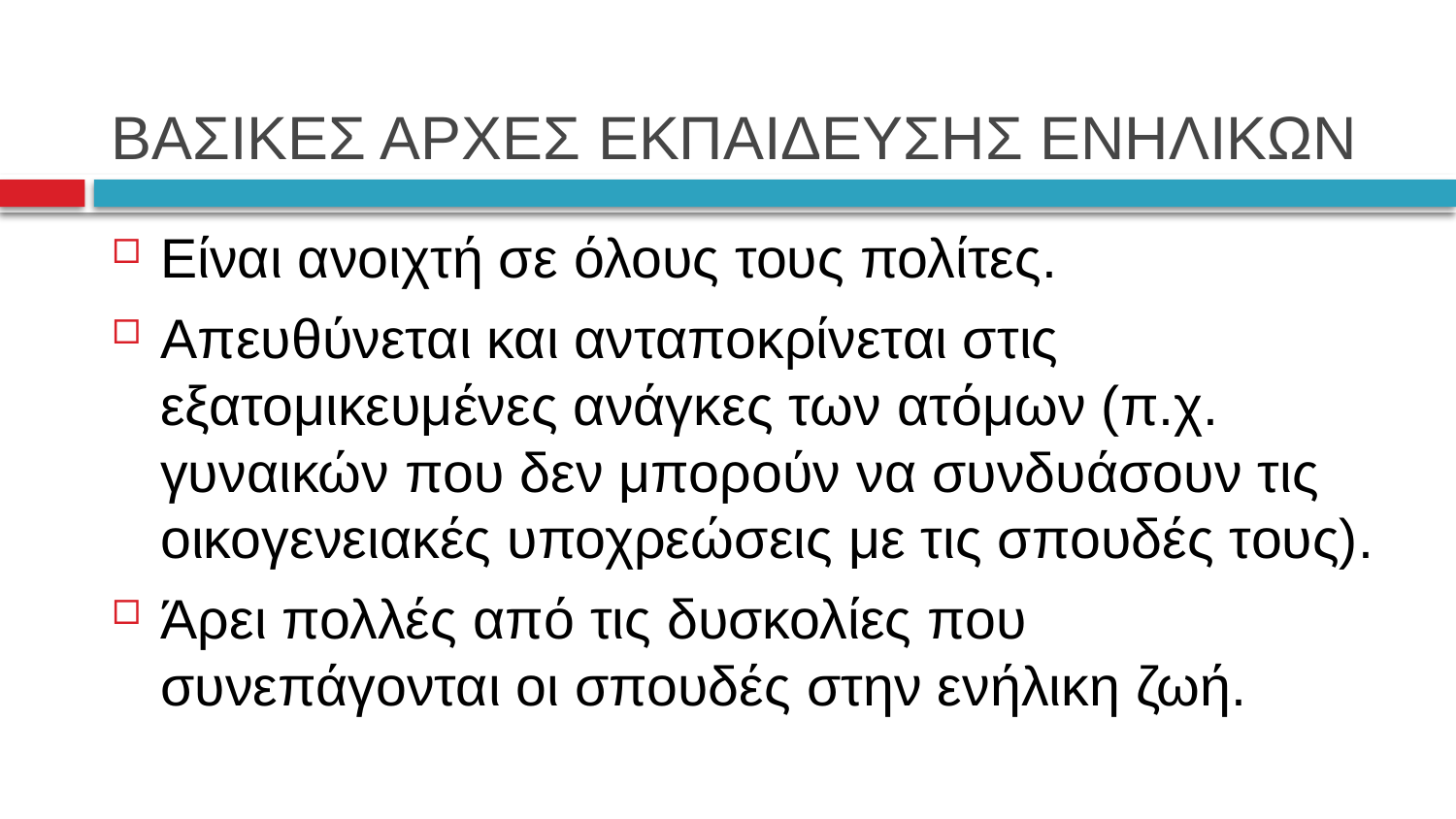

# ΒΑΣΙΚΕΣ ΑΡΧΕΣ ΕΚΠΑΙΔΕΥΣΗΣ ΕΝΗΛΙΚΩΝ
Είναι ανοιχτή σε όλους τους πολίτες.
Απευθύνεται και ανταποκρίνεται στις εξατομικευμένες ανάγκες των ατόμων (π.χ. γυναικών που δεν μπορούν να συνδυάσουν τις οικογενειακές υποχρεώσεις με τις σπουδές τους).
Άρει πολλές από τις δυσκολίες που συνεπάγονται οι σπουδές στην ενήλικη ζωή.